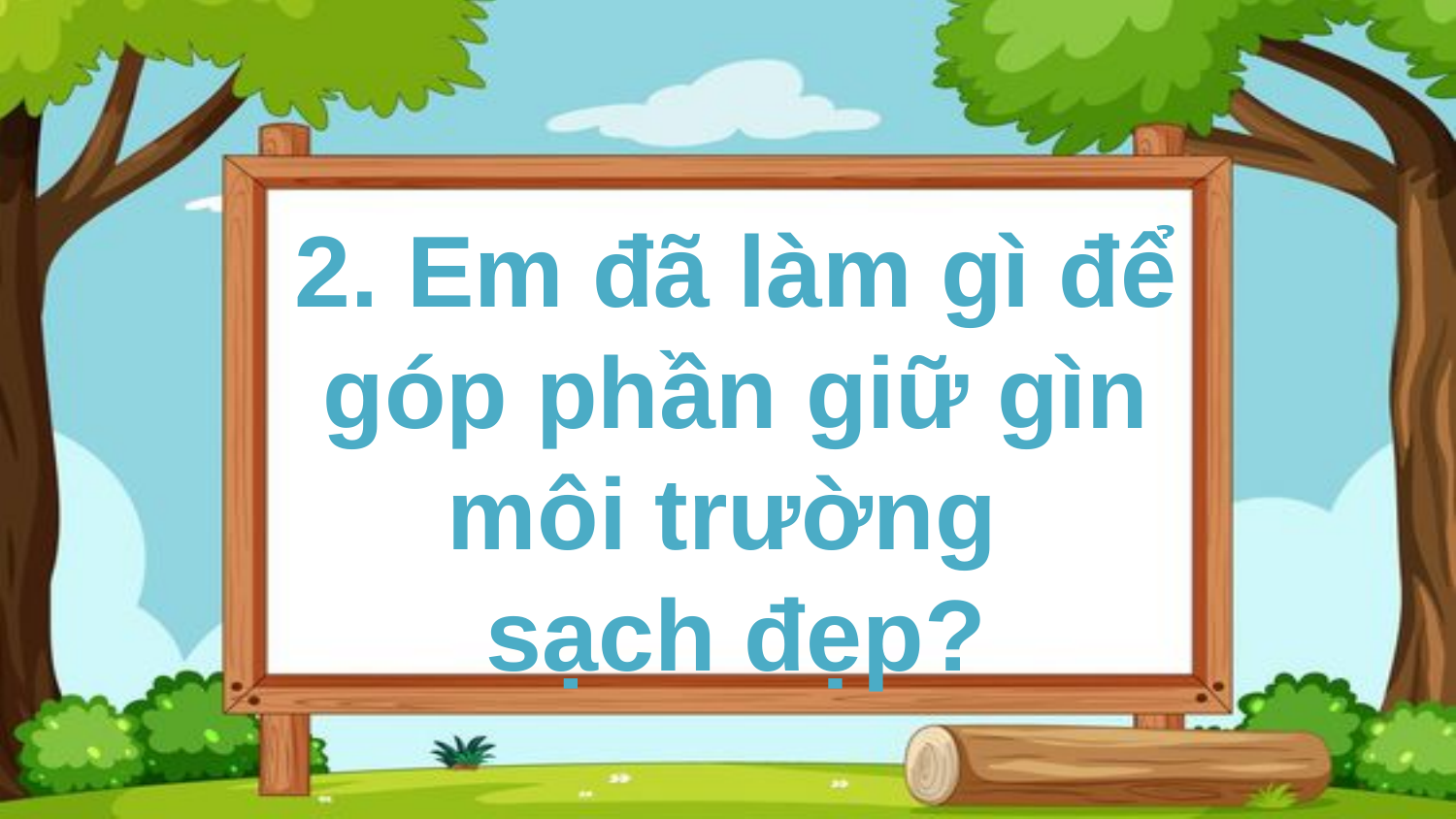

2. Em đã làm gì để góp phần giữ gìn môi trường
sạch đẹp?